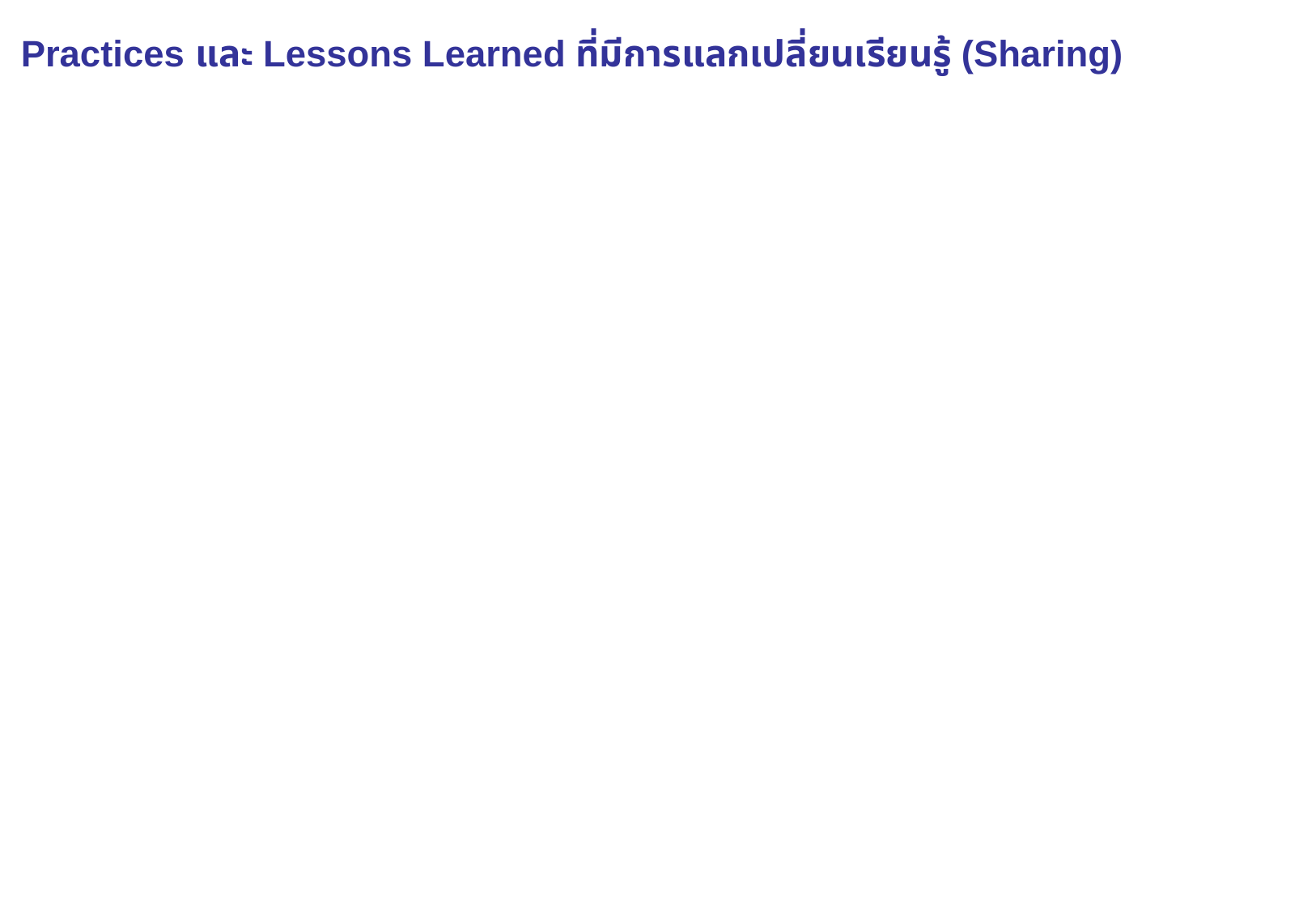

# Practices และ Lessons Learned ที่มีการแลกเปลี่ยนเรียนรู้ (Sharing)